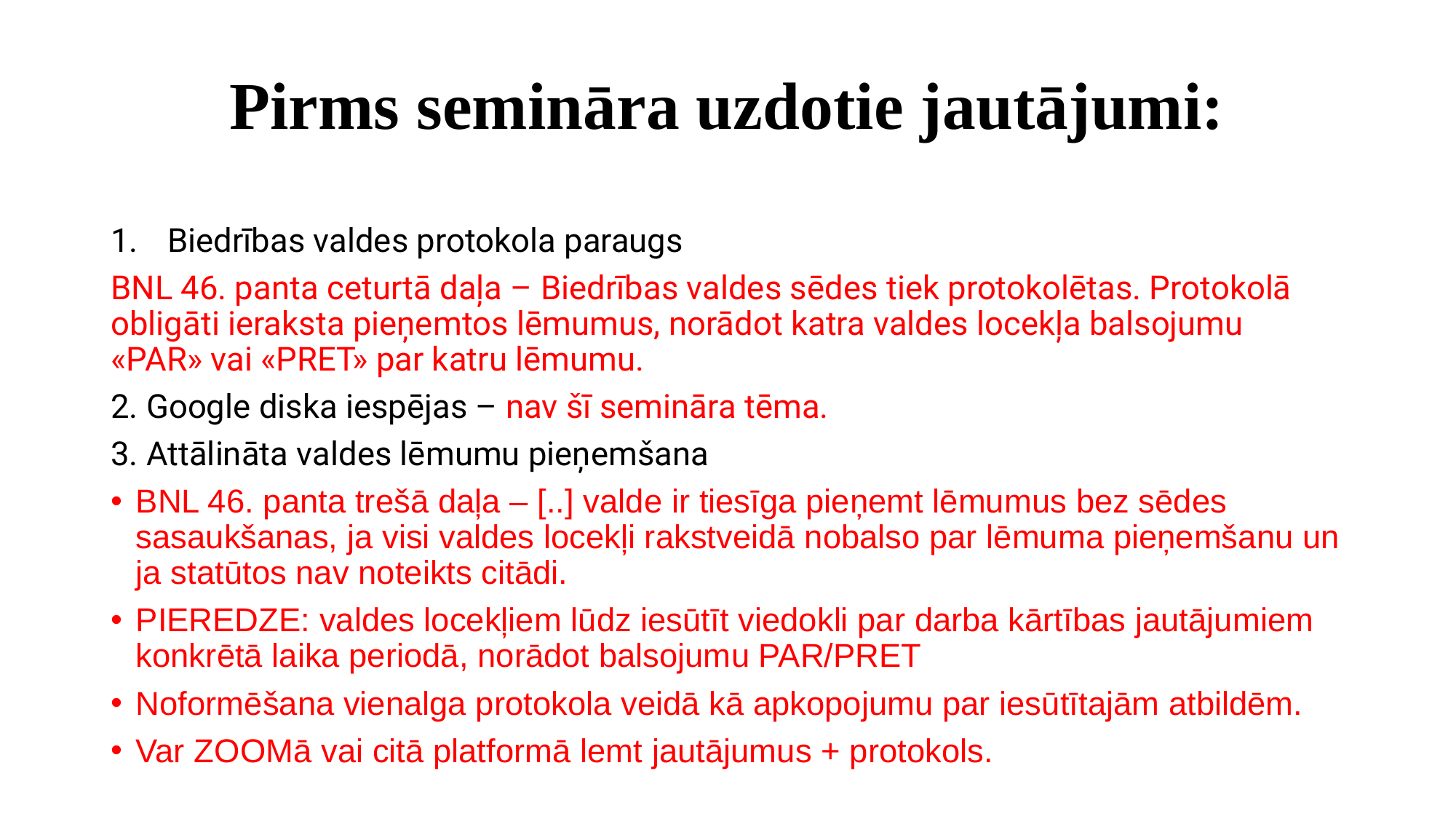

# Pirms semināra uzdotie jautājumi:
Biedrības valdes protokola paraugs
BNL 46. panta ceturtā daļa – Biedrības valdes sēdes tiek protokolētas. Protokolā obligāti ieraksta pieņemtos lēmumus, norādot katra valdes locekļa balsojumu «PAR» vai «PRET» par katru lēmumu.
2. Google diska iespējas – nav šī semināra tēma.
3. Attālināta valdes lēmumu pieņemšana
BNL 46. panta trešā daļa – [..] valde ir tiesīga pieņemt lēmumus bez sēdes sasaukšanas, ja visi valdes locekļi rakstveidā nobalso par lēmuma pieņemšanu un ja statūtos nav noteikts citādi.
PIEREDZE: valdes locekļiem lūdz iesūtīt viedokli par darba kārtības jautājumiem konkrētā laika periodā, norādot balsojumu PAR/PRET
Noformēšana vienalga protokola veidā kā apkopojumu par iesūtītajām atbildēm.
Var ZOOMā vai citā platformā lemt jautājumus + protokols.